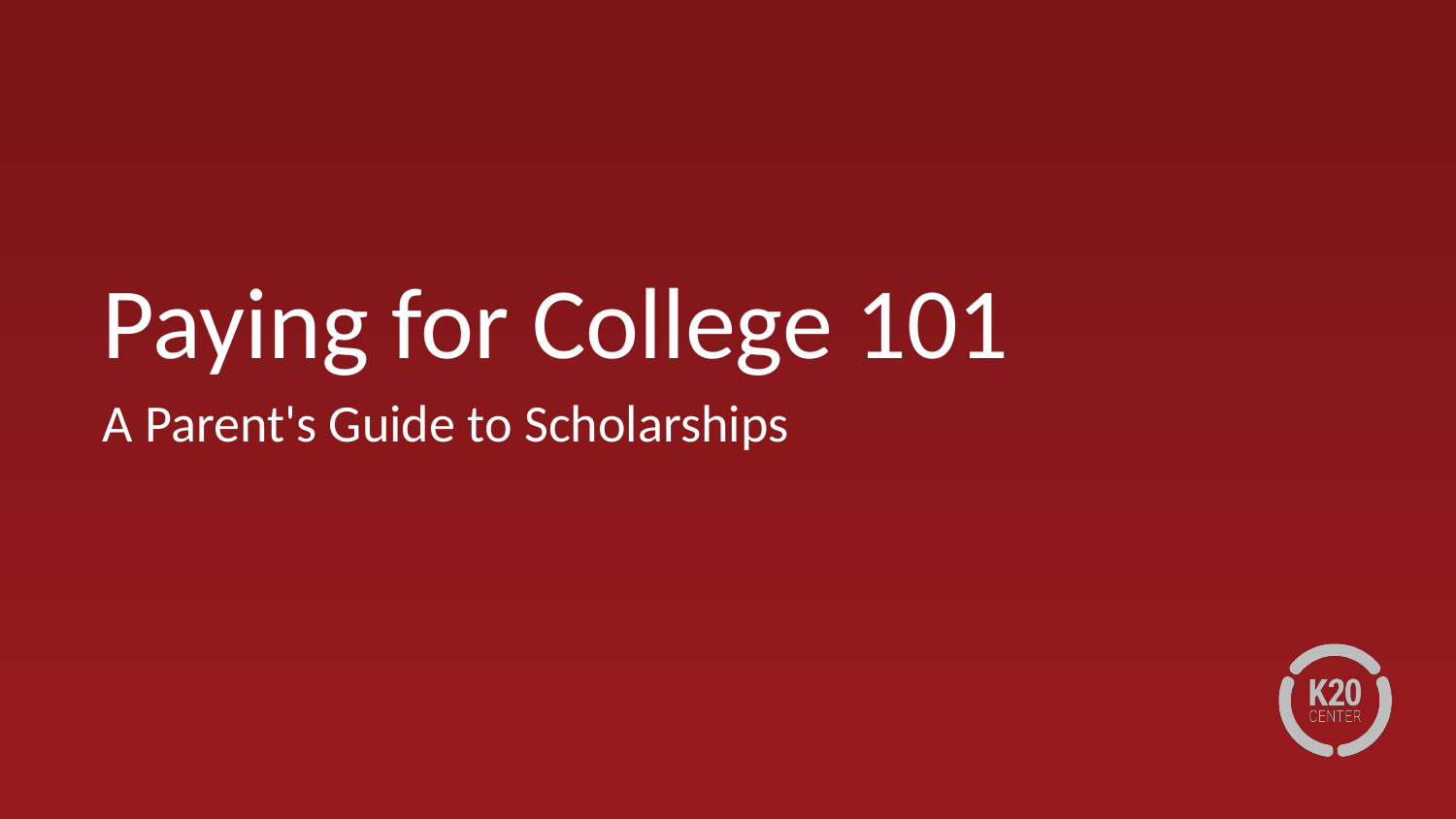

# Paying for College 101
A Parent's Guide to Scholarships